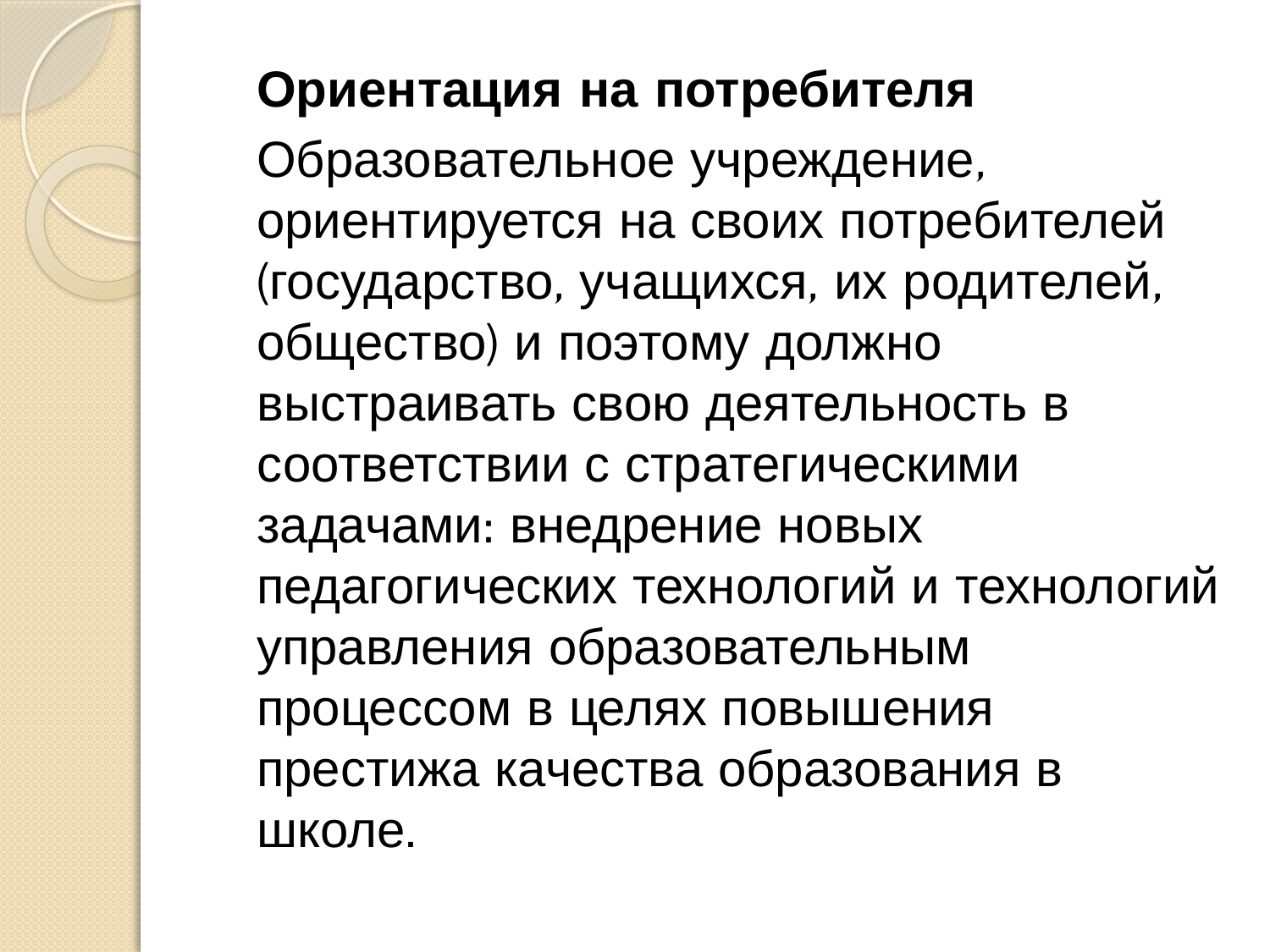

Ориентация на потребителя
	Образовательное учреждение, ориентируется на своих потребителей (государство, учащихся, их родителей, общество) и поэтому должно  выстраивать свою деятельность в соответствии с стратегическими задачами: внедрение новых педагогических технологий и технологий управления образовательным процессом в целях повышения престижа качества образования в школе.